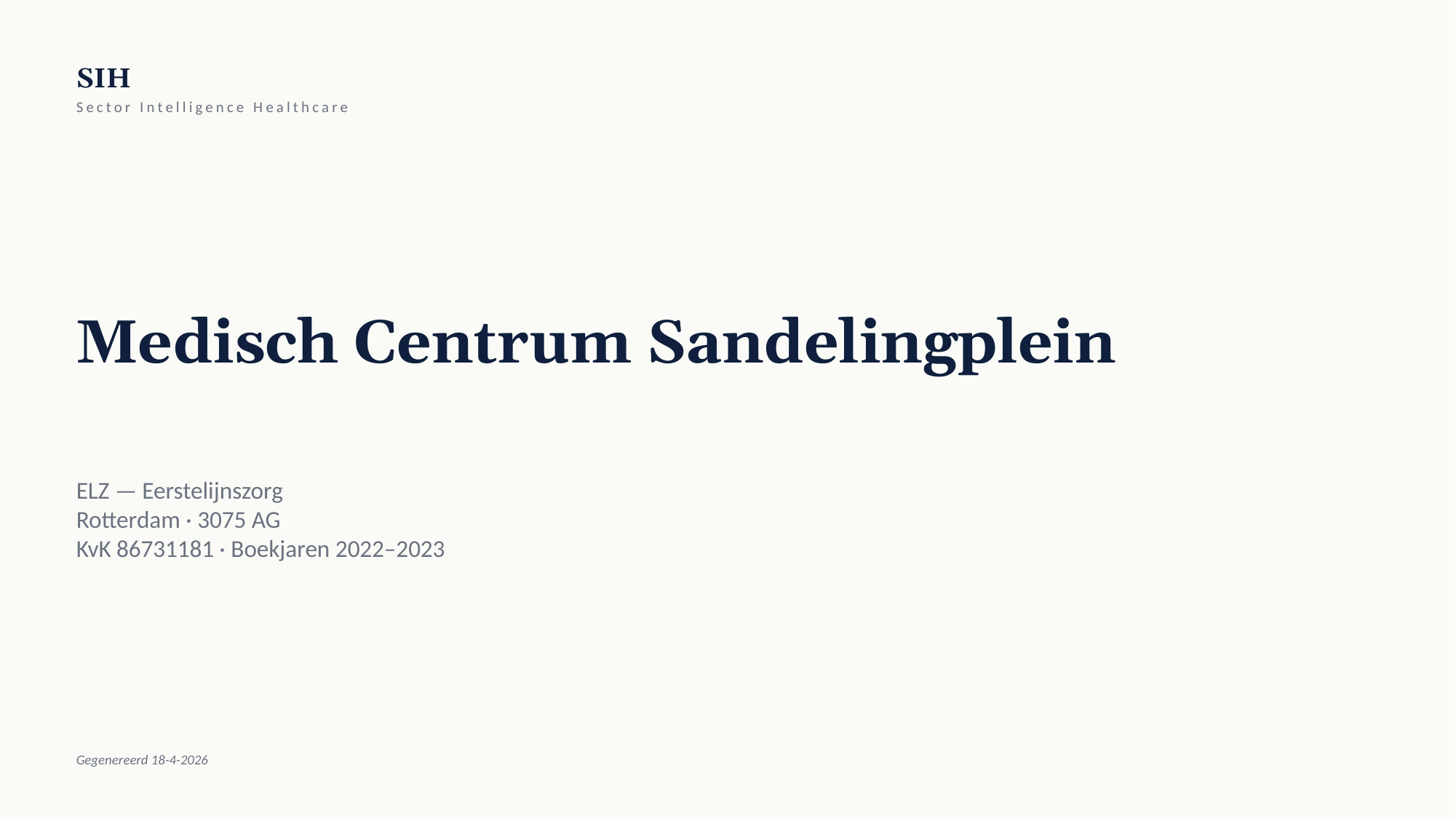

SIH
Sector Intelligence Healthcare
Medisch Centrum Sandelingplein
ELZ — Eerstelijnszorg
Rotterdam · 3075 AG
KvK 86731181 · Boekjaren 2022–2023
Gegenereerd 18-4-2026